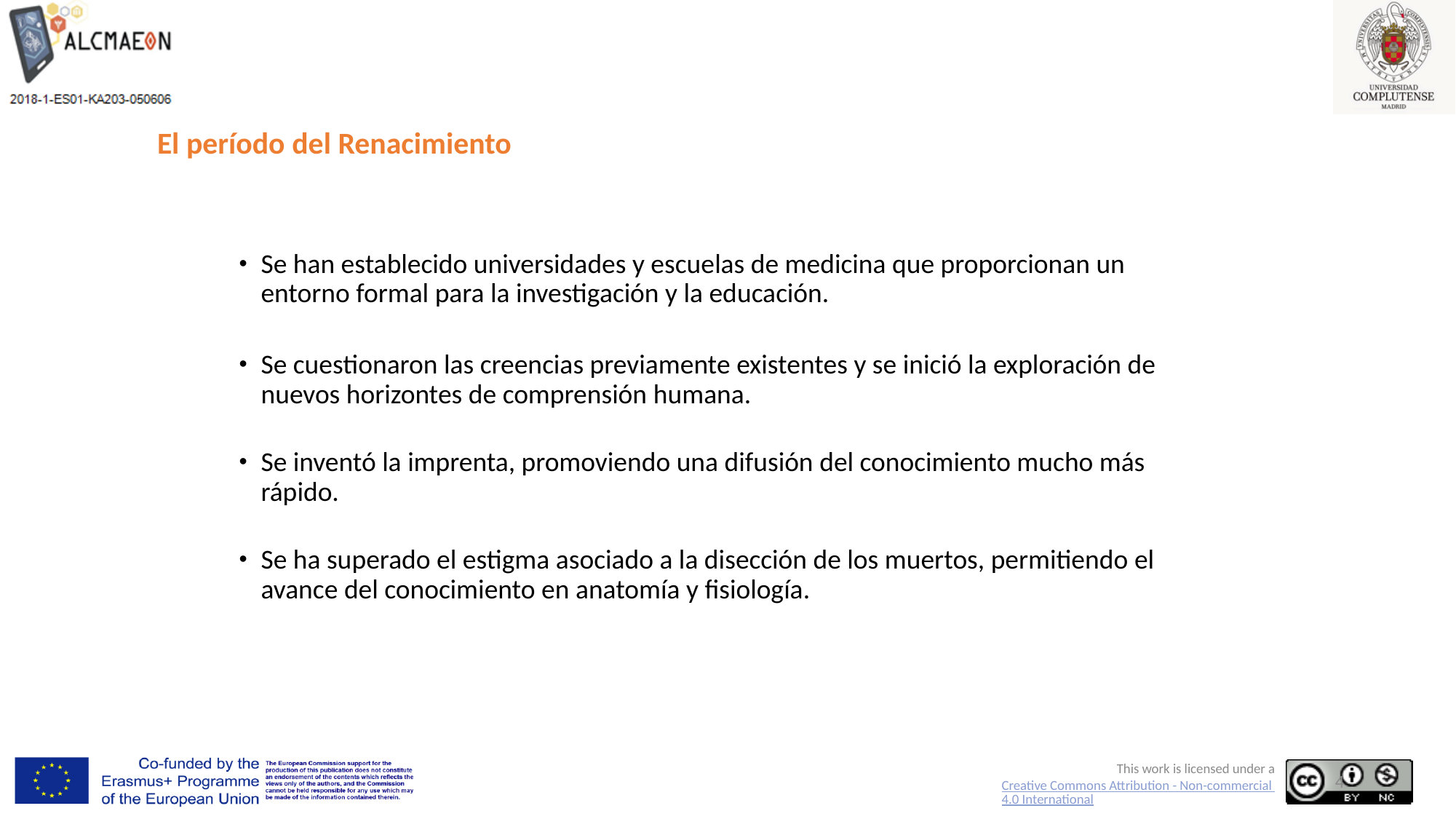

El período del Renacimiento

Se han establecido universidades y escuelas de medicina que proporcionan un entorno formal para la investigación y la educación.
Se cuestionaron las creencias previamente existentes y se inició la exploración de nuevos horizontes de comprensión humana.
Se inventó la imprenta, promoviendo una difusión del conocimiento mucho más rápido.
Se ha superado el estigma asociado a la disección de los muertos, permitiendo el avance del conocimiento en anatomía y fisiología.
4